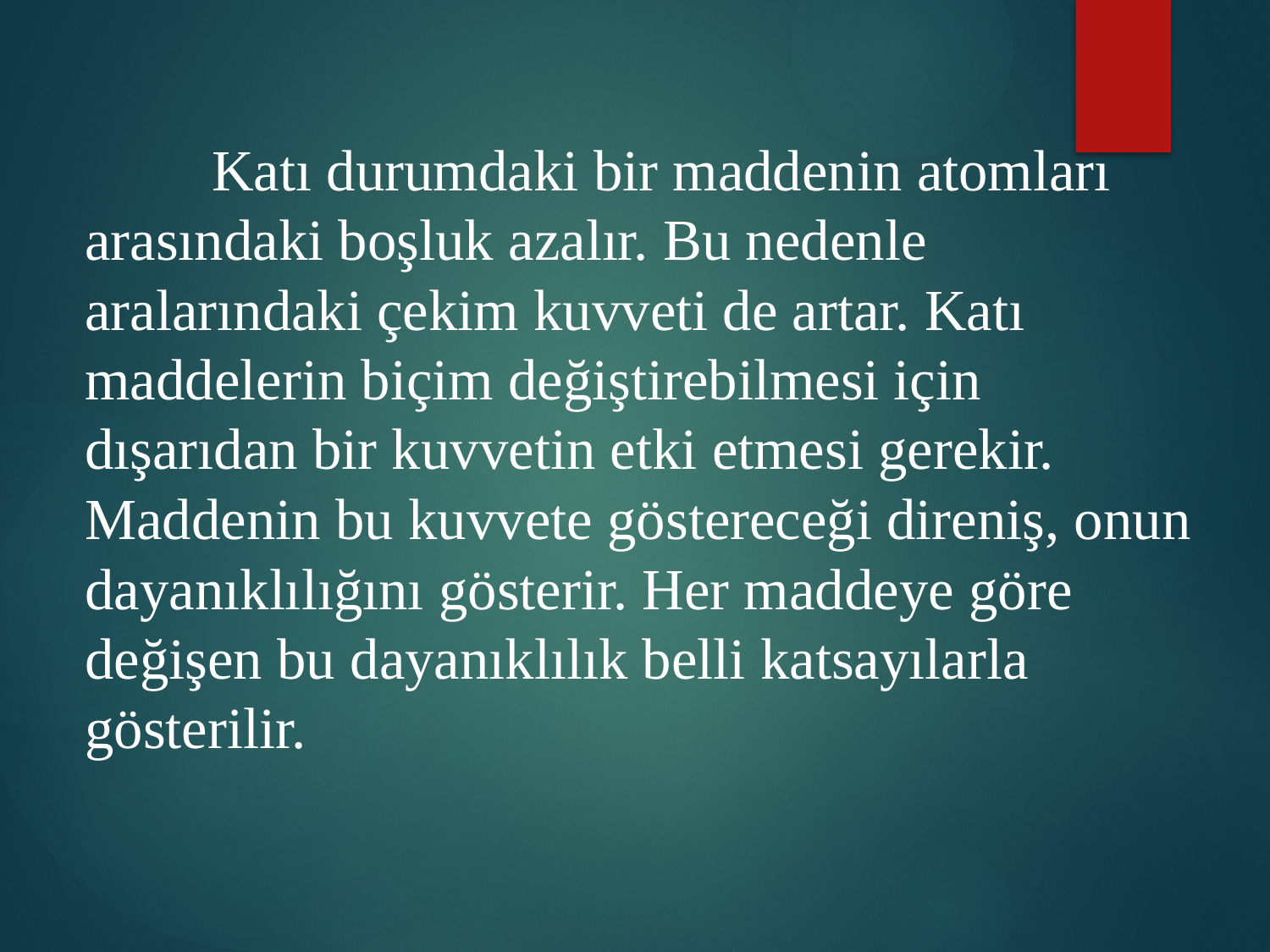

Katı durumdaki bir maddenin atomları arasındaki boşluk azalır. Bu nedenle aralarındaki çekim kuvveti de artar. Katı maddelerin biçim değiştirebilmesi için dışarıdan bir kuvvetin etki etmesi gerekir. 	Maddenin bu kuvvete göstereceği direniş, onun dayanıklılığını gösterir. Her maddeye göre değişen bu dayanıklılık belli katsayılarla gösterilir.